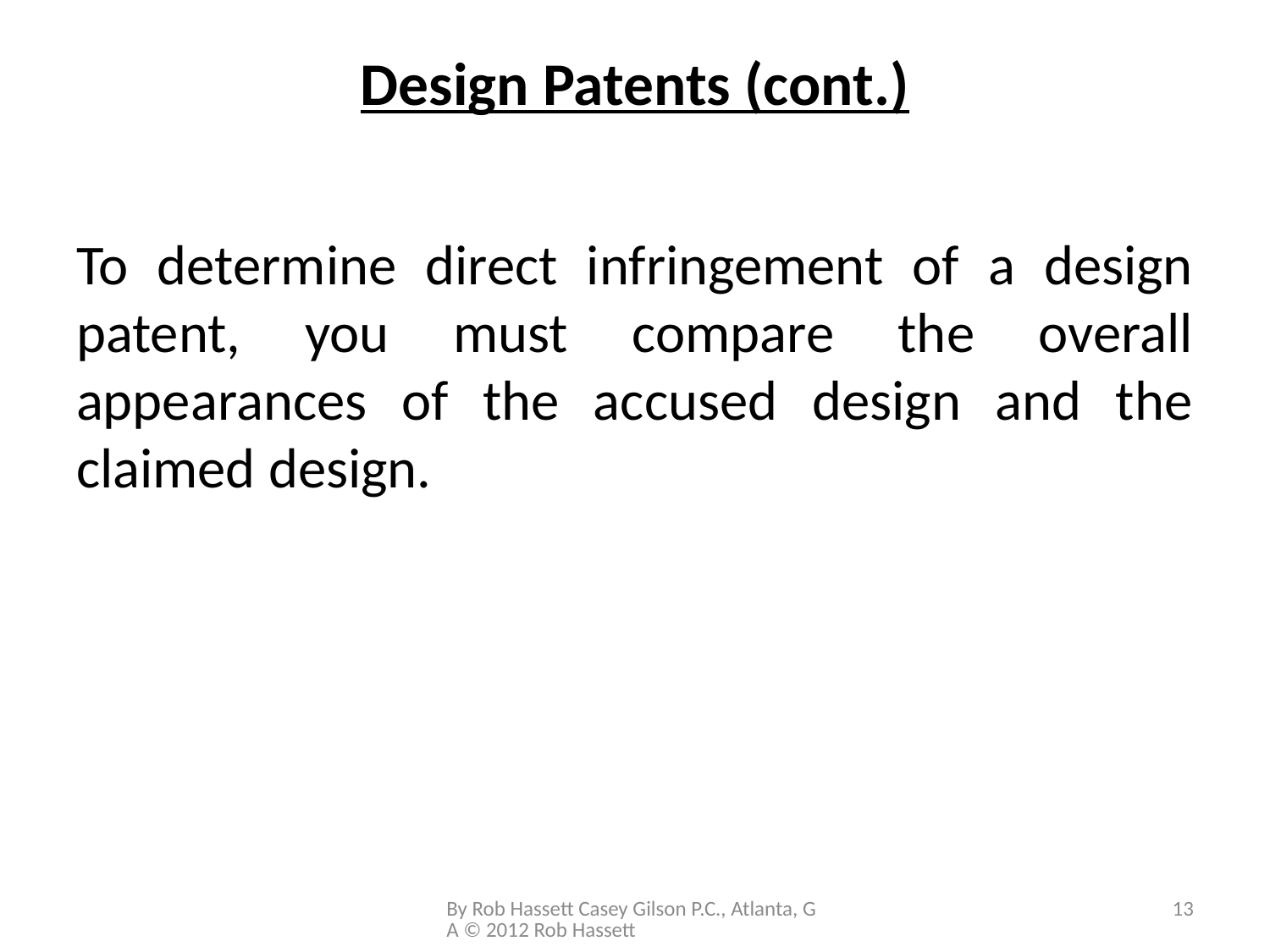

# Design Patents (cont.)
To determine direct infringement of a design patent, you must compare the overall appearances of the accused design and the claimed design.

By Rob Hassett Casey Gilson P.C., Atlanta, GA © 2012 Rob Hassett
13